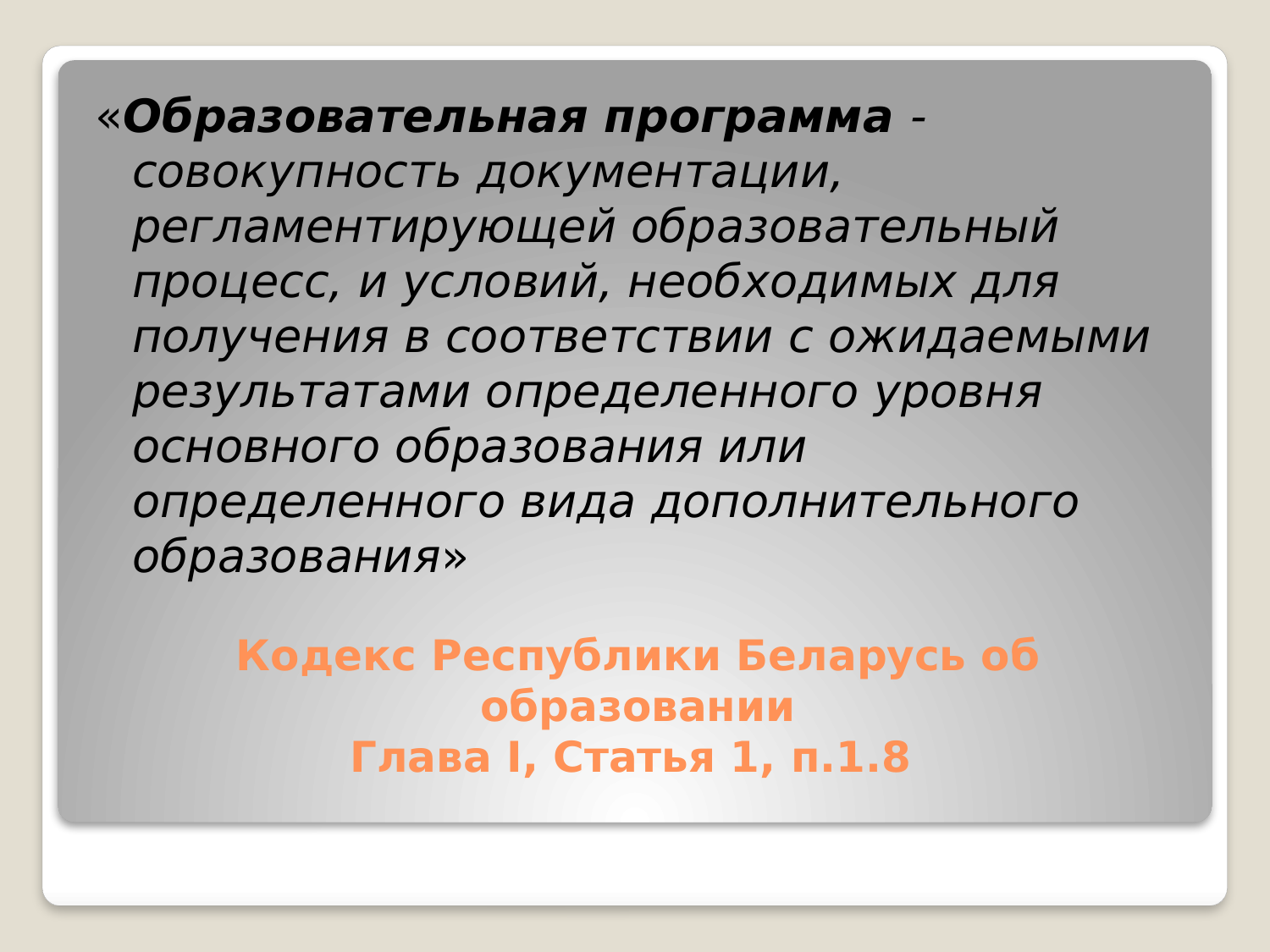

«Образовательная программа - совокупность документации, регламентирующей образовательный процесс, и условий, необходимых для получения в соответствии с ожидаемыми результатами определенного уровня основного образования или определенного вида дополнительного образования»

# Кодекс Республики Беларусь об образовании Глава I, Статья 1, п.1.8